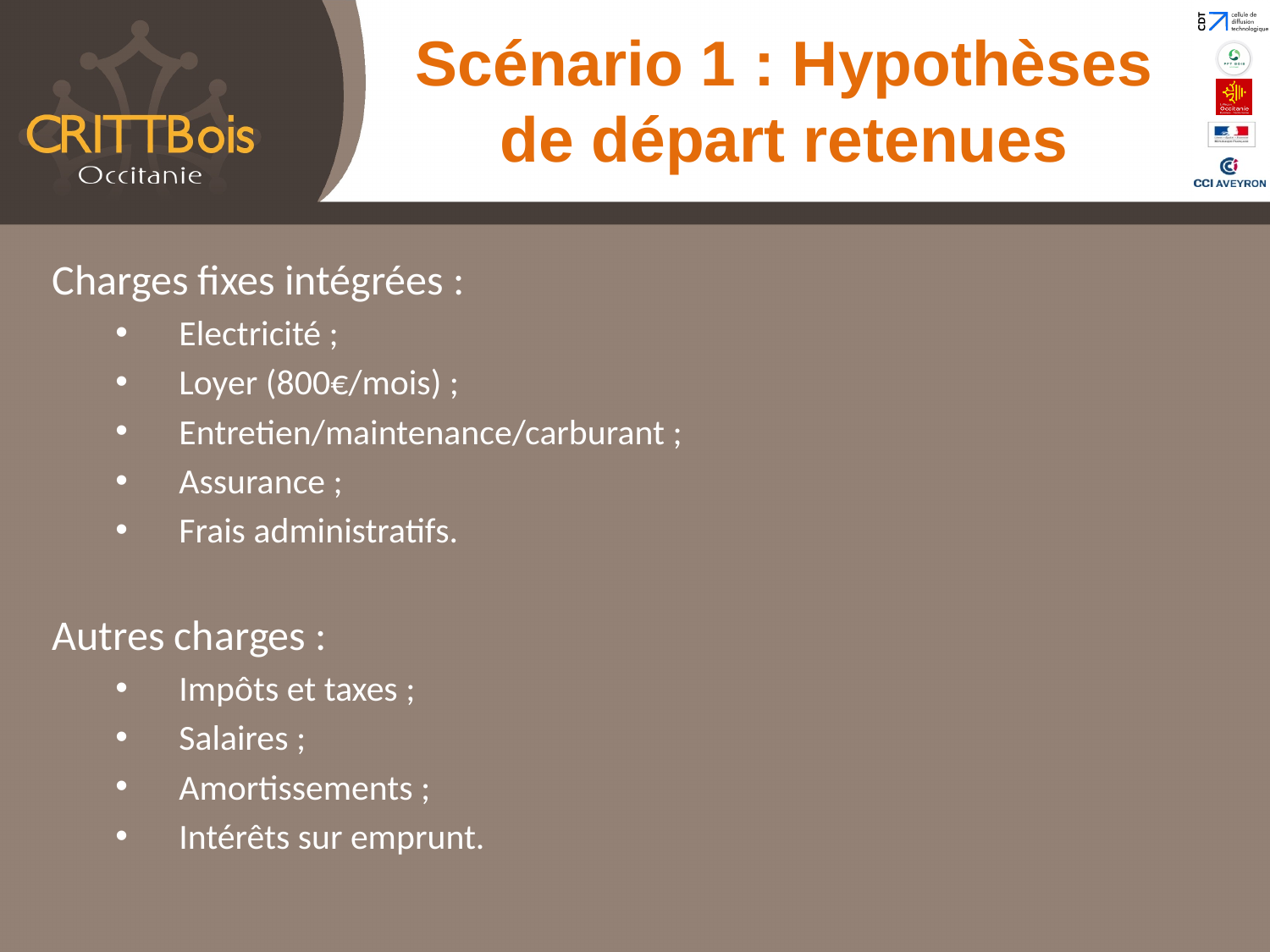

Scénario 1 : Hypothèses de départ retenues
Charges fixes intégrées :
Electricité ;
Loyer (800€/mois) ;
Entretien/maintenance/carburant ;
Assurance ;
Frais administratifs.

Autres charges :
Impôts et taxes ;
Salaires ;
Amortissements ;
Intérêts sur emprunt.